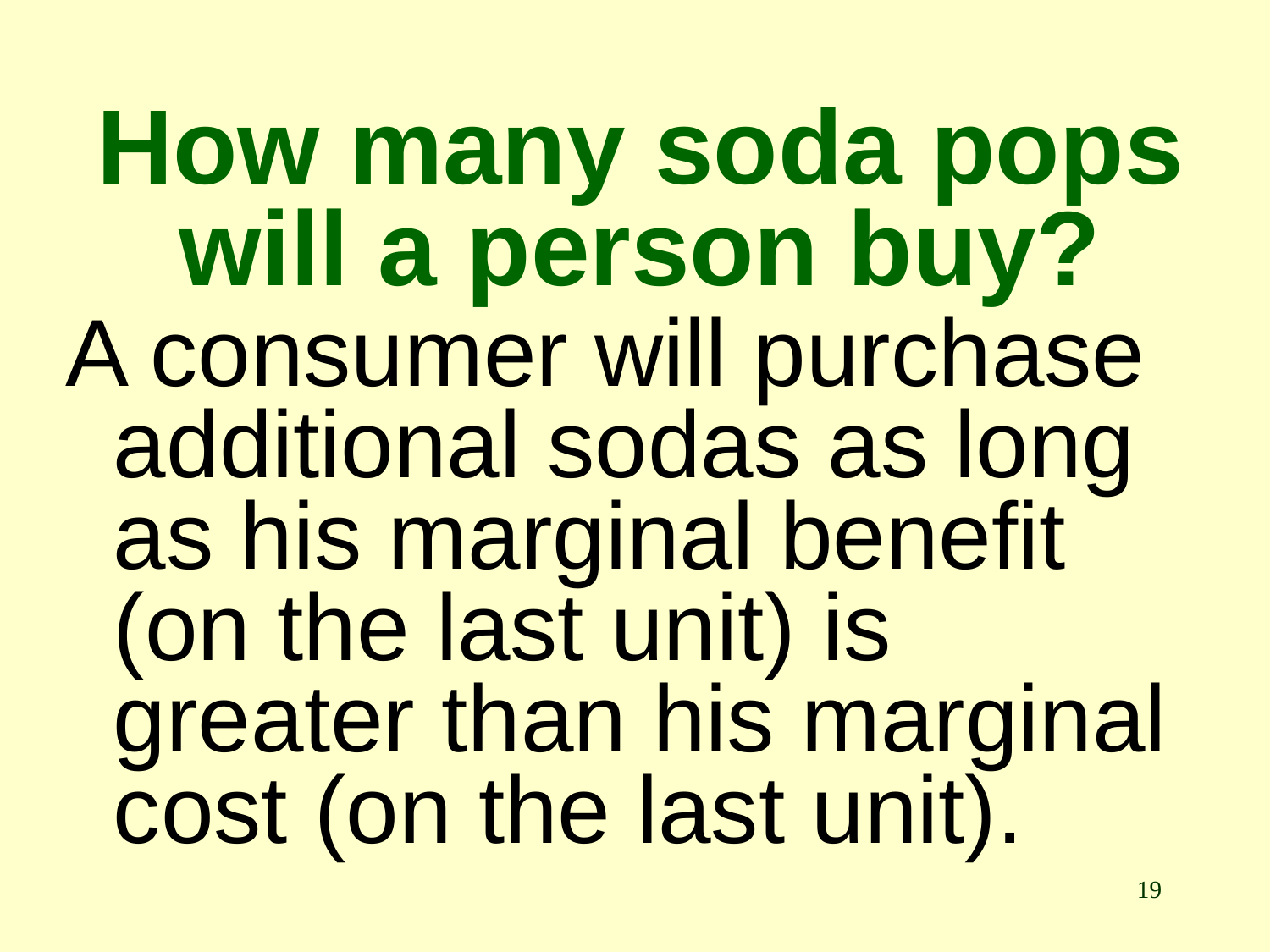

# How many soda pops will a person buy?
A consumer will purchase additional sodas as long as his marginal benefit (on the last unit) is greater than his marginal cost (on the last unit).
19